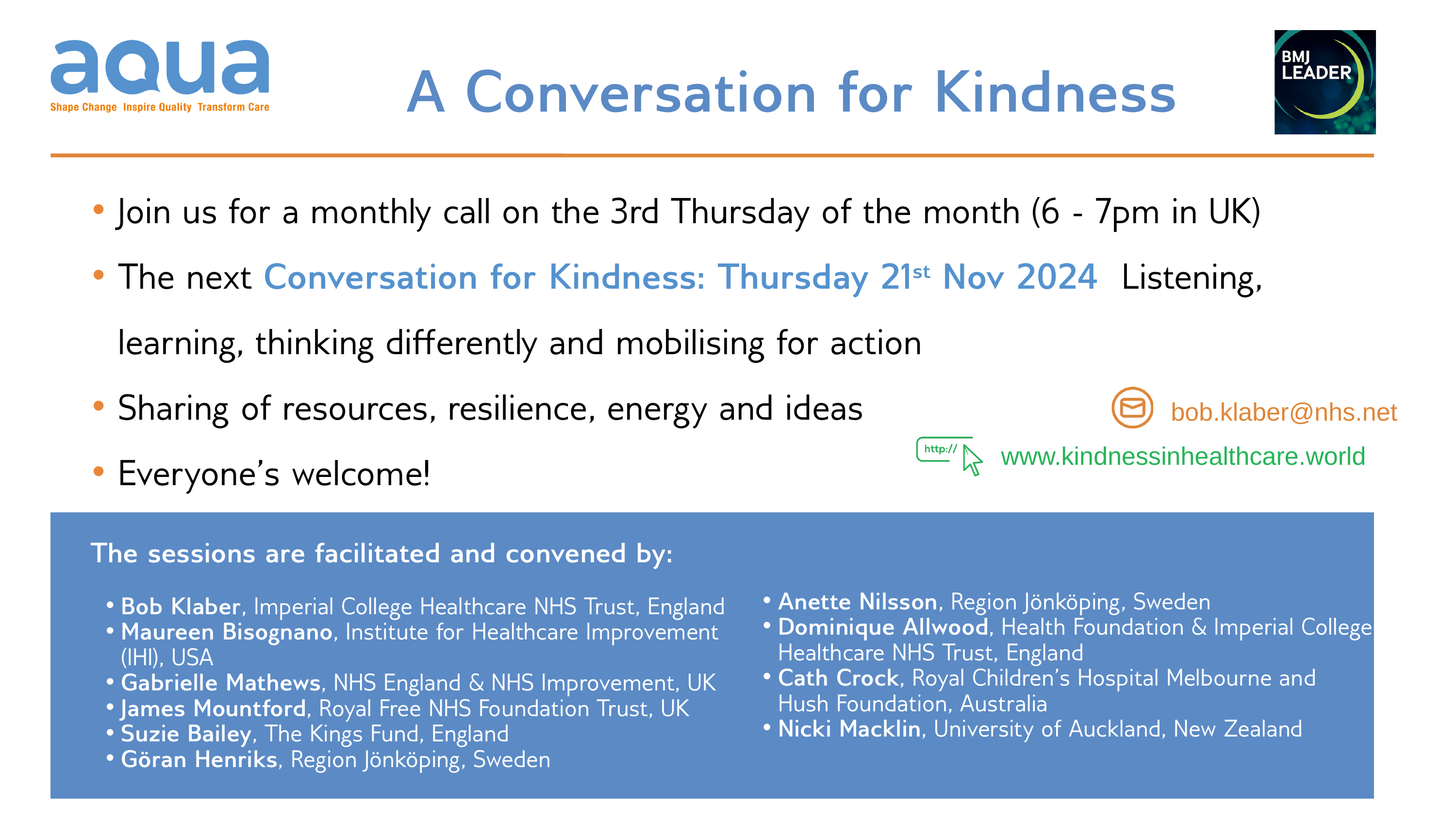

A Conversation for Kindness

Join us for a monthly call on the 3rd Thursday of the month (6 - 7pm in UK)
The next Conversation for Kindness: Thursday 21st Nov 2024  Listening, learning, thinking differently and mobilising for action
Sharing of resources, resilience, energy and ideas
Everyone’s welcome!

bob.klaber@nhs.net
www.kindnessinhealthcare.world

The sessions are facilitated and convened by:

Bob Klaber, Imperial College Healthcare NHS Trust, England
Maureen Bisognano, Institute for Healthcare Improvement (IHI), USA
Gabrielle Mathews, NHS England & NHS Improvement, UK
James Mountford, Royal Free NHS Foundation Trust, UK
Suzie Bailey, The Kings Fund, England
Göran Henriks, Region Jönköping, Sweden
Anette Nilsson, Region Jönköping, Sweden
Dominique Allwood, Health Foundation & Imperial College Healthcare NHS Trust, England
Cath Crock, Royal Children’s Hospital Melbourne and Hush Foundation, Australia
Nicki Macklin, University of Auckland, New Zealand